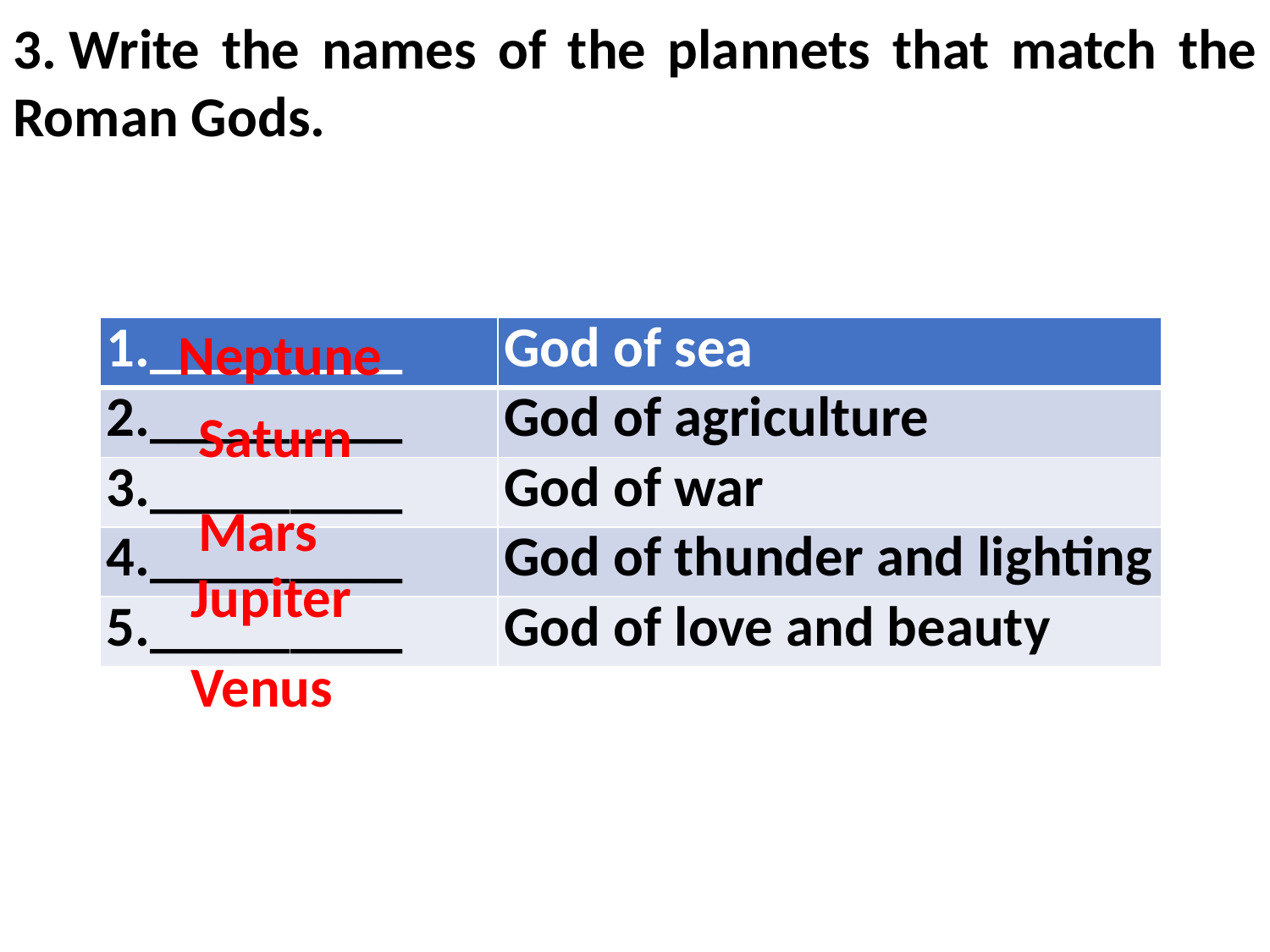

3. Write the names of the plannets that match the Roman Gods.

Neptune
| 1.\_\_\_\_\_\_\_\_\_ | God of sea |
| --- | --- |
| 2.\_\_\_\_\_\_\_\_\_ | God of agriculture |
| 3.\_\_\_\_\_\_\_\_\_ | God of war |
| 4.\_\_\_\_\_\_\_\_\_ | God of thunder and lighting |
| 5.\_\_\_\_\_\_\_\_\_ | God of love and beauty |
Saturn
Mars
Jupiter
Venus